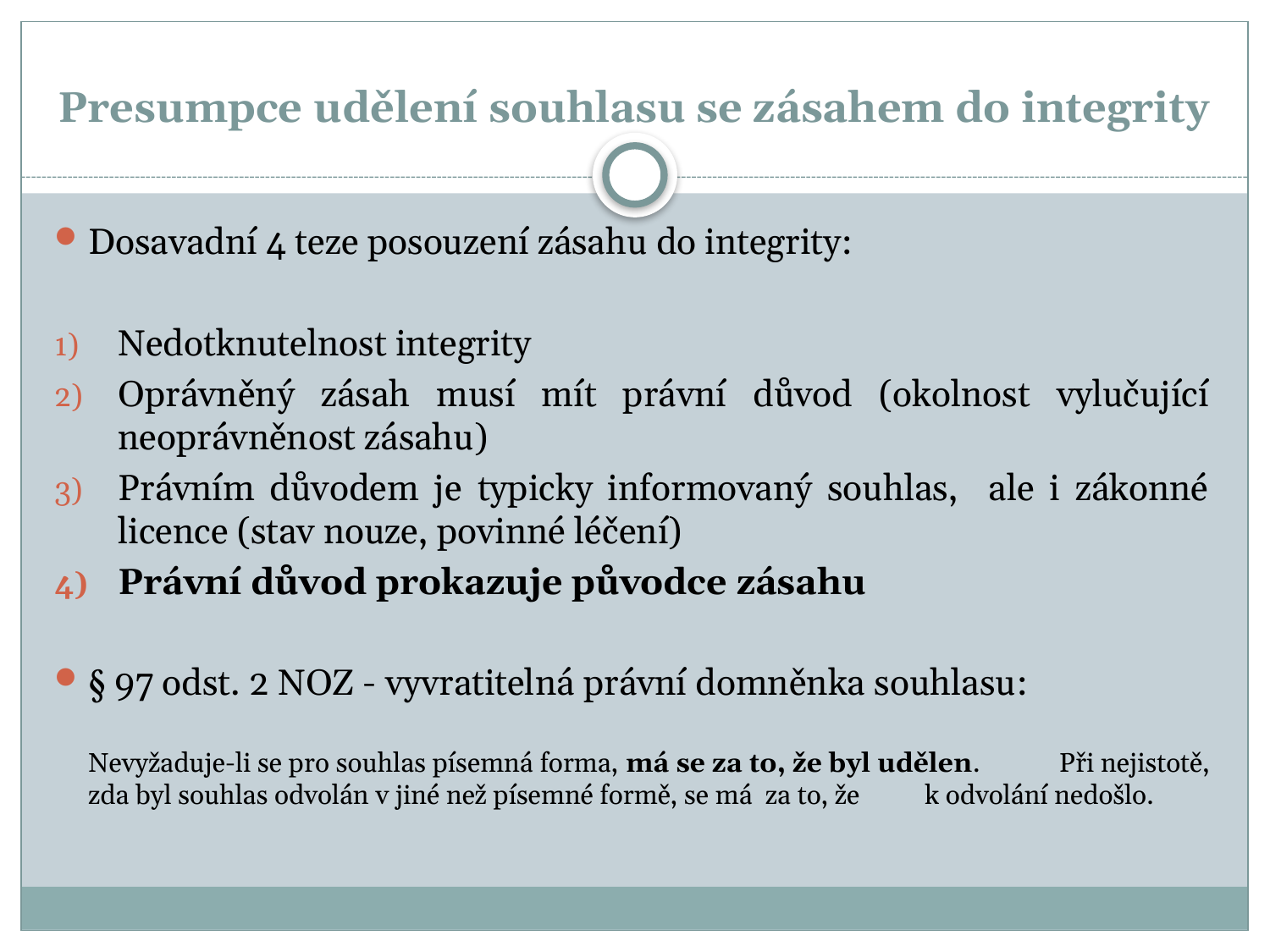

# Presumpce udělení souhlasu se zásahem do integrity
Dosavadní 4 teze posouzení zásahu do integrity:

Nedotknutelnost integrity
Oprávněný zásah musí mít právní důvod (okolnost vylučující neoprávněnost zásahu)
Právním důvodem je typicky informovaný souhlas,  ale i zákonné licence (stav nouze, povinné léčení)
Právní důvod prokazuje původce zásahu

§ 97 odst. 2 NOZ - vyvratitelná právní domněnka souhlasu:

Nevyžaduje-li se pro souhlas písemná forma, má se za to, že byl udělen.            Při nejistotě, zda byl souhlas odvolán v jiné než písemné formě, se má  za to, že          k odvolání nedošlo.